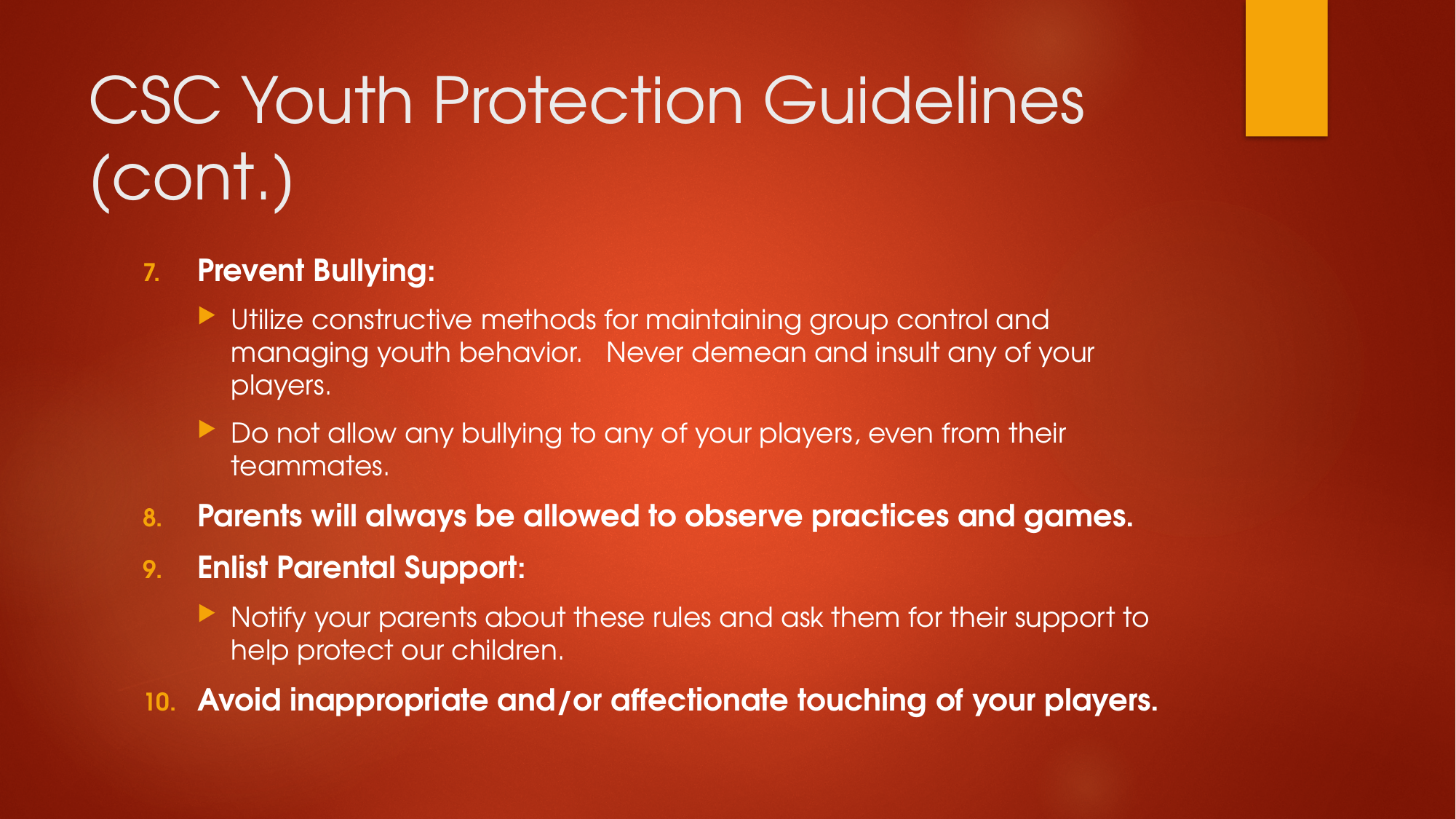

# CSC Youth Protection Guidelines (cont.)
Prevent Bullying:
Utilize constructive methods for maintaining group control and managing youth behavior.   Never demean and insult any of your players.
Do not allow any bullying to any of your players, even from their teammates.
Parents will always be allowed to observe practices and games.
Enlist Parental Support:
Notify your parents about these rules and ask them for their support to help protect our children.
Avoid inappropriate and/or affectionate touching of your players.